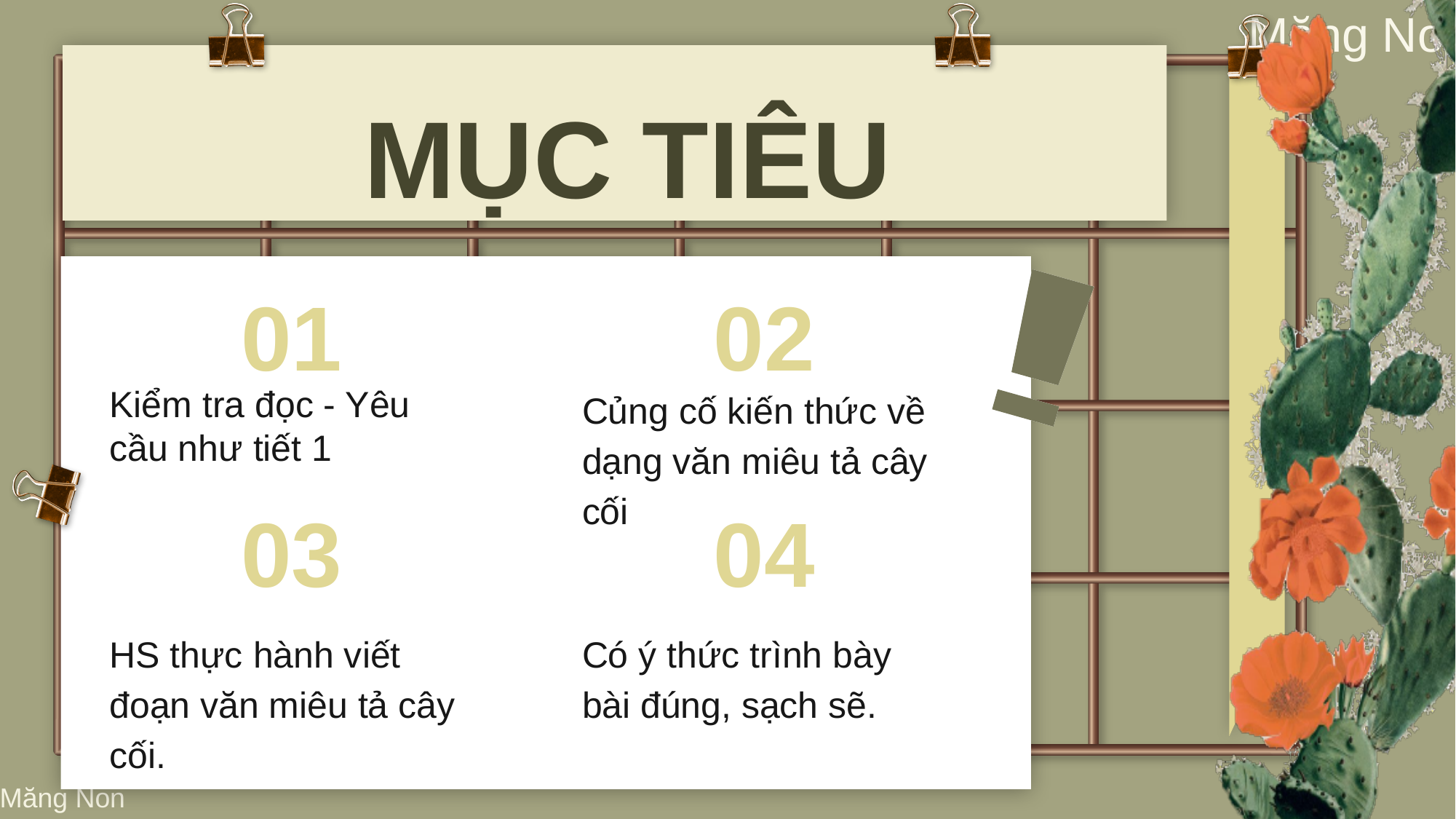

# MỤC TIÊU
01
02
!
!
Kiểm tra đọc - Yêu cầu như tiết 1
Củng cố kiến thức về dạng văn miêu tả cây cối
03
04
HS thực hành viết đoạn văn miêu tả cây cối.

Có ý thức trình bày bài đúng, sạch sẽ.